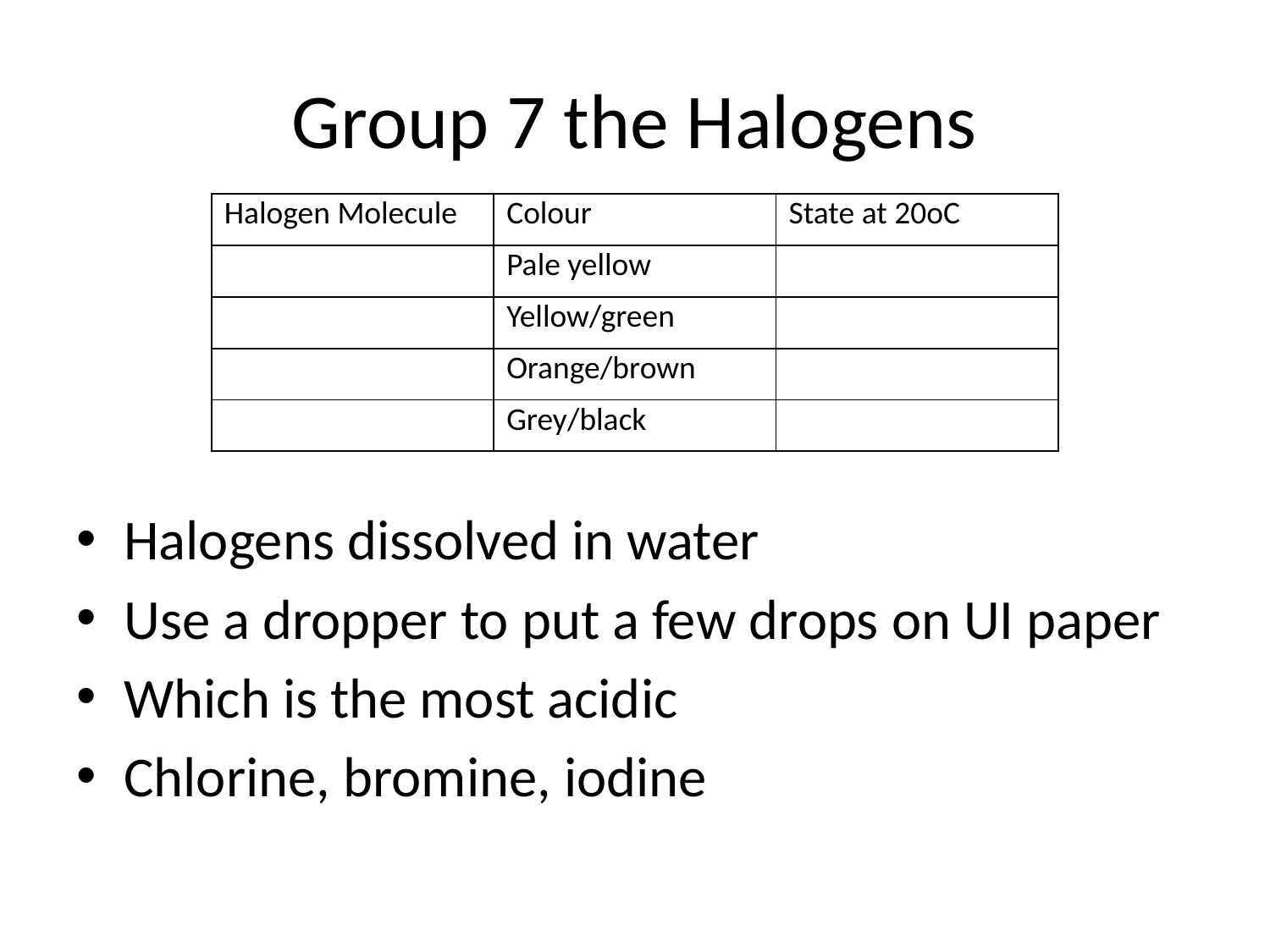

# Group 7 the Halogens
| Halogen Molecule | Colour | State at 20oC |
| --- | --- | --- |
|  | Pale yellow |  |
|  | Yellow/green |  |
|  | Orange/brown |  |
|  | Grey/black |  |
Halogens dissolved in water
Use a dropper to put a few drops on UI paper
Which is the most acidic
Chlorine, bromine, iodine